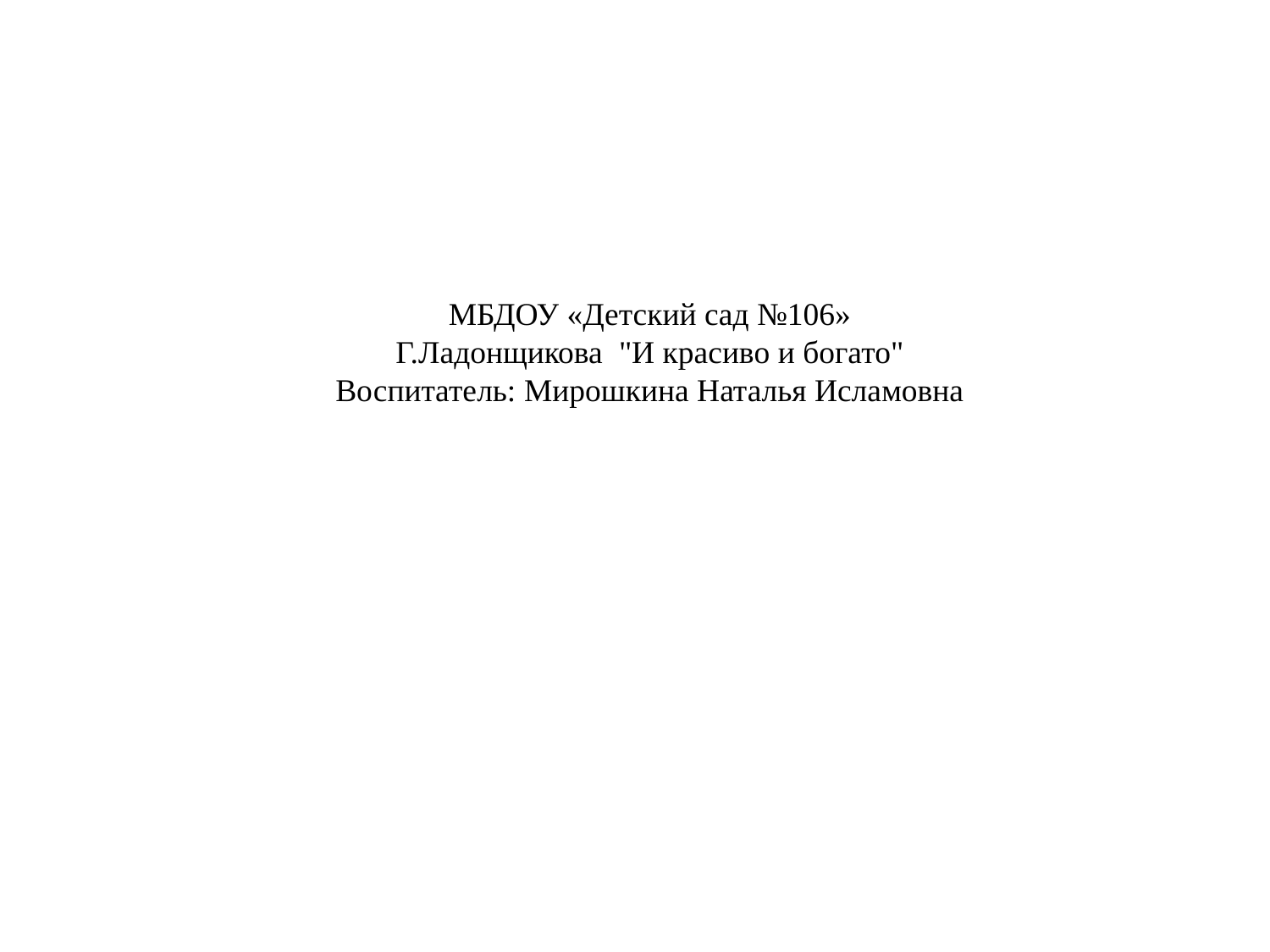

МБДОУ «Детский сад №106»
Г.Ладонщикова  "И красиво и богато"
Воспитатель: Мирошкина Наталья Исламовна